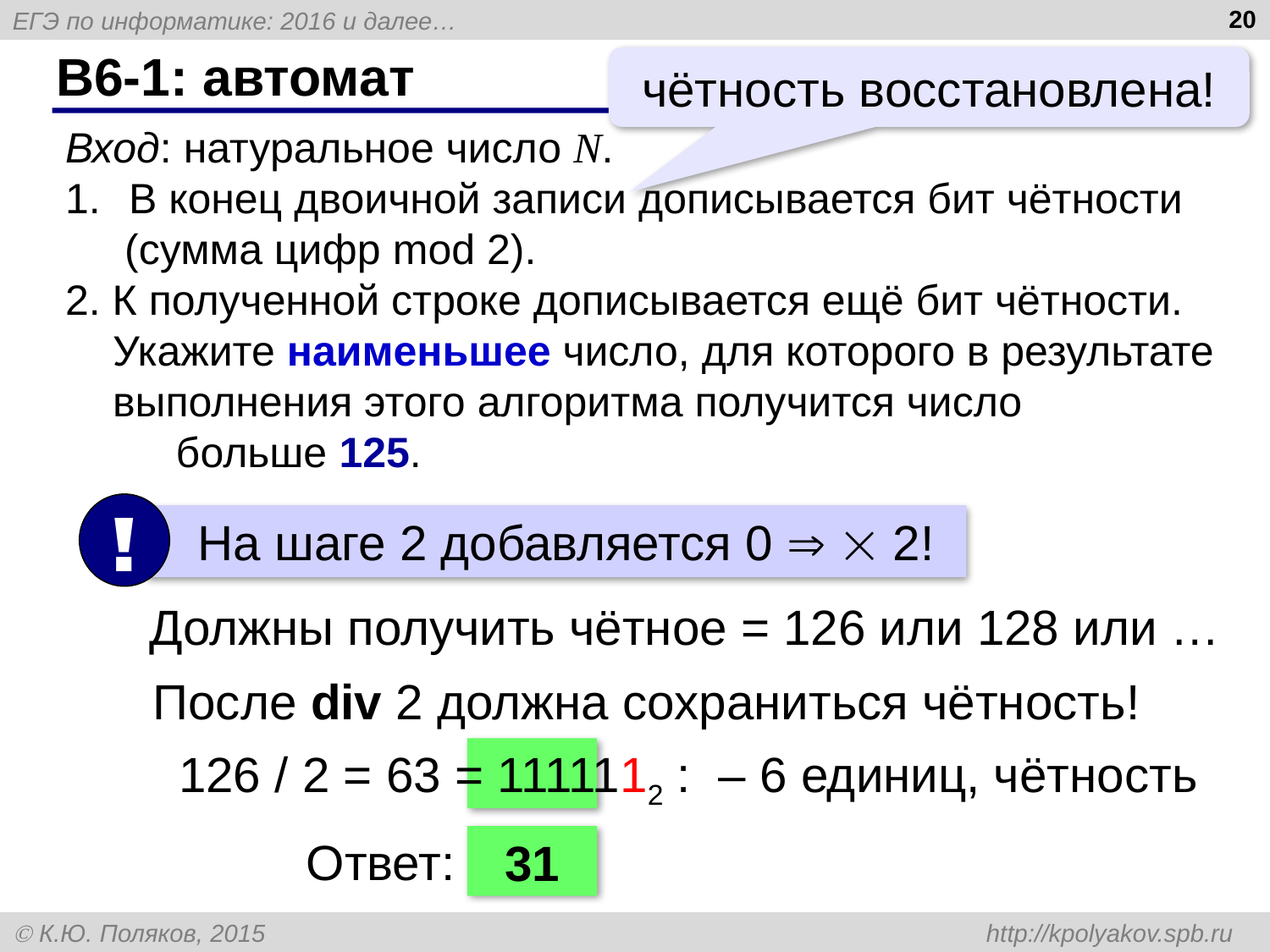

20
# B6-1: автомат
чётность восстановлена!
Вход: натуральное число N.
В конец двоичной записи дописывается бит чётности
     (сумма цифр mod 2).
2. К полученной строке дописывается ещё бит чётности.
    Укажите наименьшее число, для которого в результате
    выполнения этого алгоритма получится число
    больше 125.
!
   На шаге 2 добавляется 0 ⇒ × 2!
Должны получить чётное = 126 или 128 или …
После div 2 должна сохраниться чётность!
126 / 2 = 63 = 1111112 :  – 6 единиц, чётность

Ответ:
31